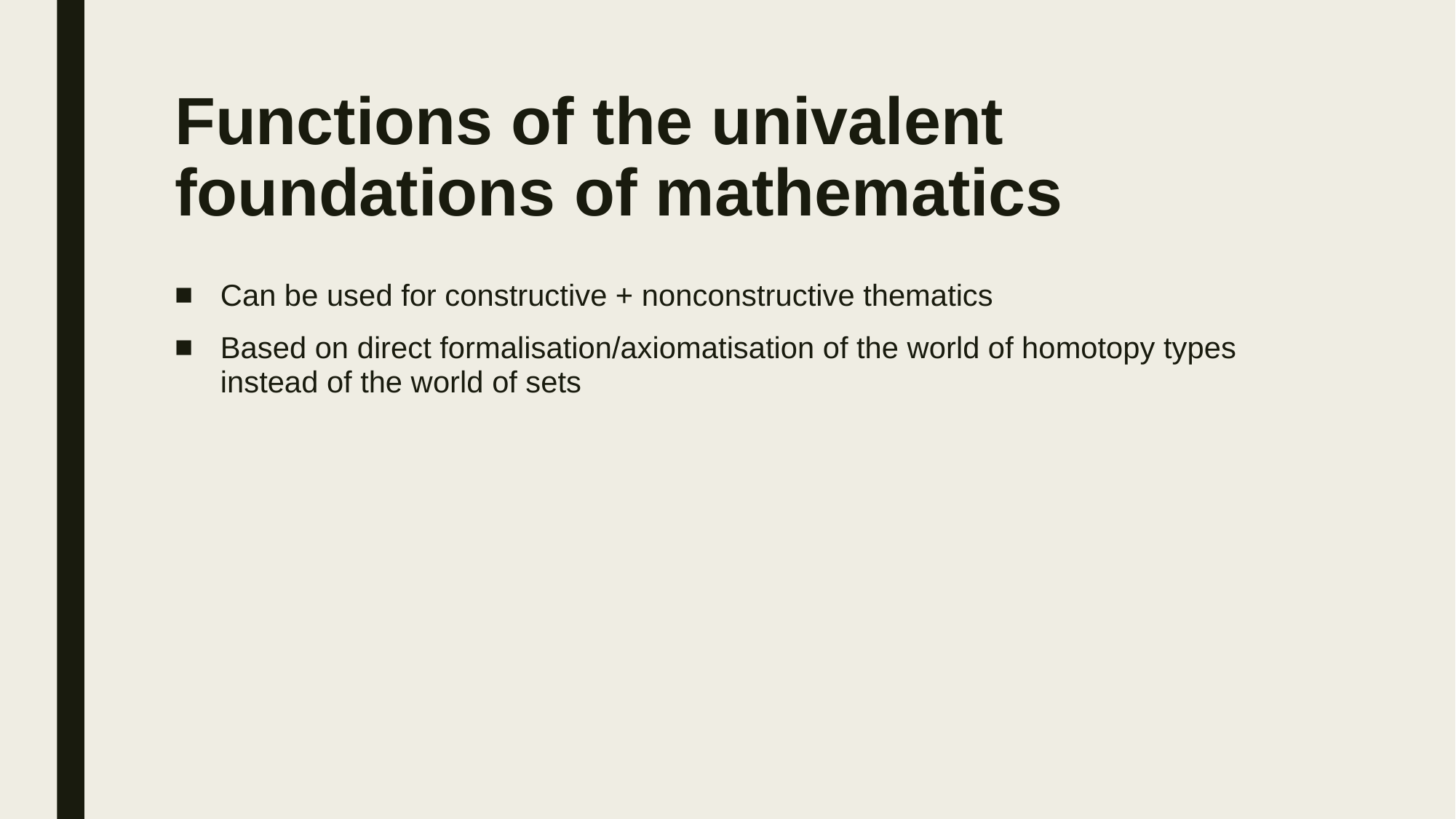

# Functions of the univalent foundations of mathematics
Can be used for constructive + nonconstructive thematics
Based on direct formalisation/axiomatisation of the world of homotopy types instead of the world of sets